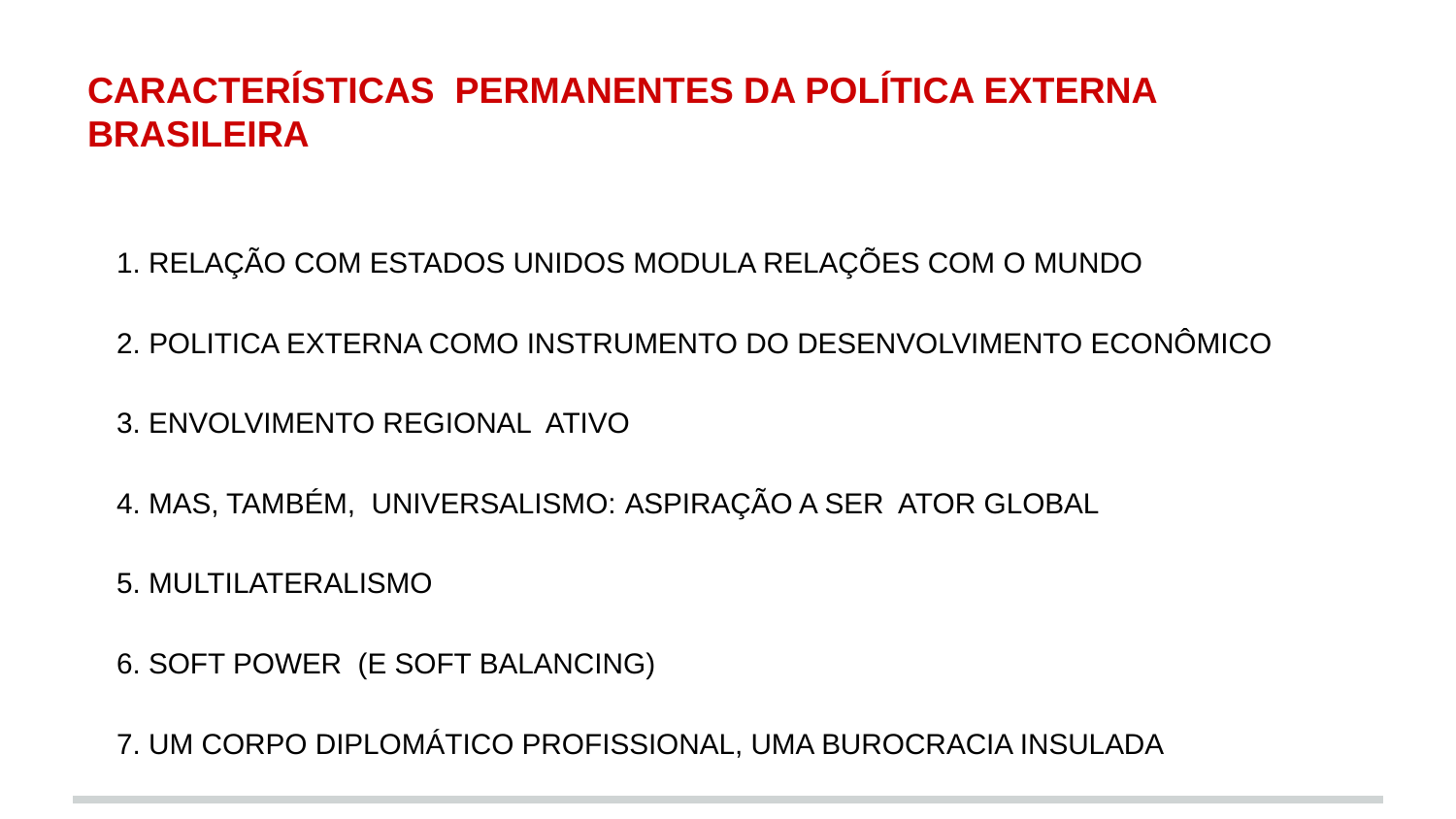

# CARACTERÍSTICAS  PERMANENTES DA POLÍTICA EXTERNA BRASILEIRA

1. RELAÇÃO COM ESTADOS UNIDOS MODULA RELAÇÕES COM O MUNDO

2. POLITICA EXTERNA COMO INSTRUMENTO DO DESENVOLVIMENTO ECONôMICO

3. Envolvimento regional  ativo

4. MAS, TAMBÉM,  UNIVERSALISMO: Aspiração a ser  ator global

5. Multilateralismo

6. SOFT POWER  (E SOFT BALANCING)

7. Um corpo diplomático profissional, uma burocracia insulada